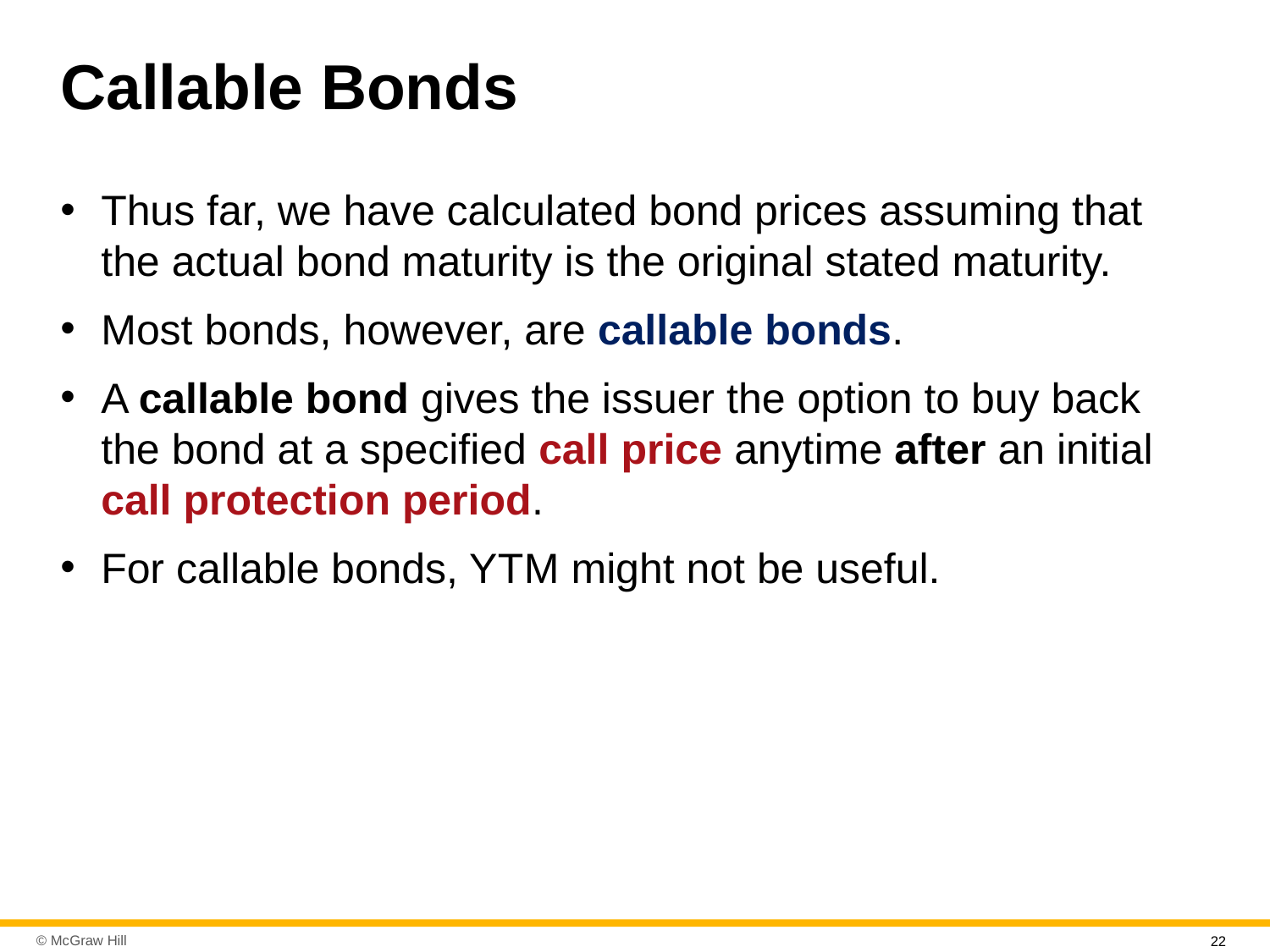

# Callable Bonds
Thus far, we have calculated bond prices assuming that the actual bond maturity is the original stated maturity.
Most bonds, however, are callable bonds.
A callable bond gives the issuer the option to buy back the bond at a specified call price anytime after an initial call protection period.
For callable bonds, Y T M might not be useful.
22